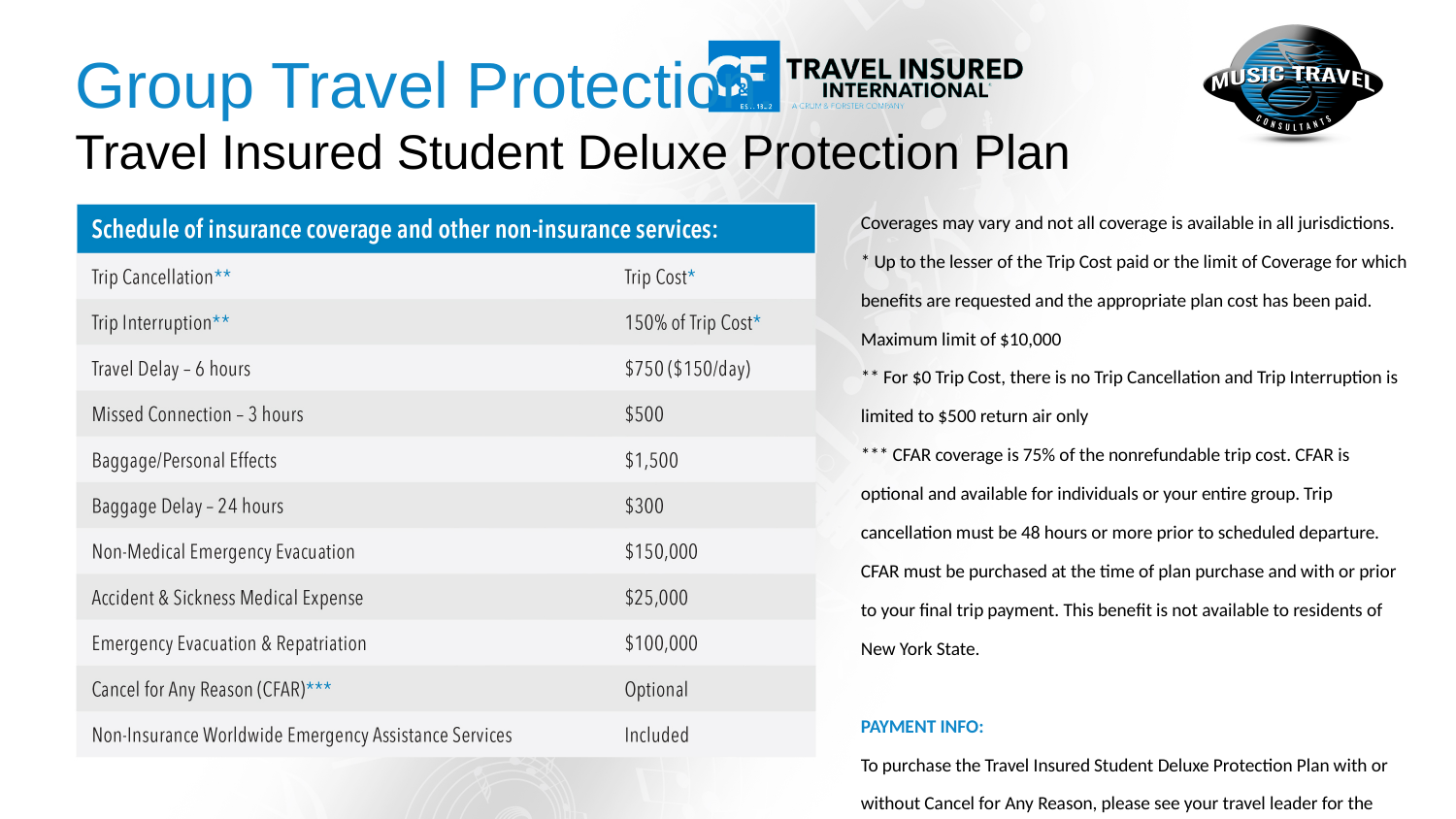

Group Travel Protection:
Travel Insured Student Deluxe Protection Plan
Coverages may vary and not all coverage is available in all jurisdictions.
* Up to the lesser of the Trip Cost paid or the limit of Coverage for which benefits are requested and the appropriate plan cost has been paid. Maximum limit of $10,000
** For $0 Trip Cost, there is no Trip Cancellation and Trip Interruption is limited to $500 return air only
*** CFAR coverage is 75% of the nonrefundable trip cost. CFAR is optional and available for individuals or your entire group. Trip cancellation must be 48 hours or more prior to scheduled departure. CFAR must be purchased at the time of plan purchase and with or prior to your final trip payment. This benefit is not available to residents of New York State.

PAYMENT INFO:
To purchase the Travel Insured Student Deluxe Protection Plan with or without Cancel for Any Reason, please see your travel leader for the group specific link.